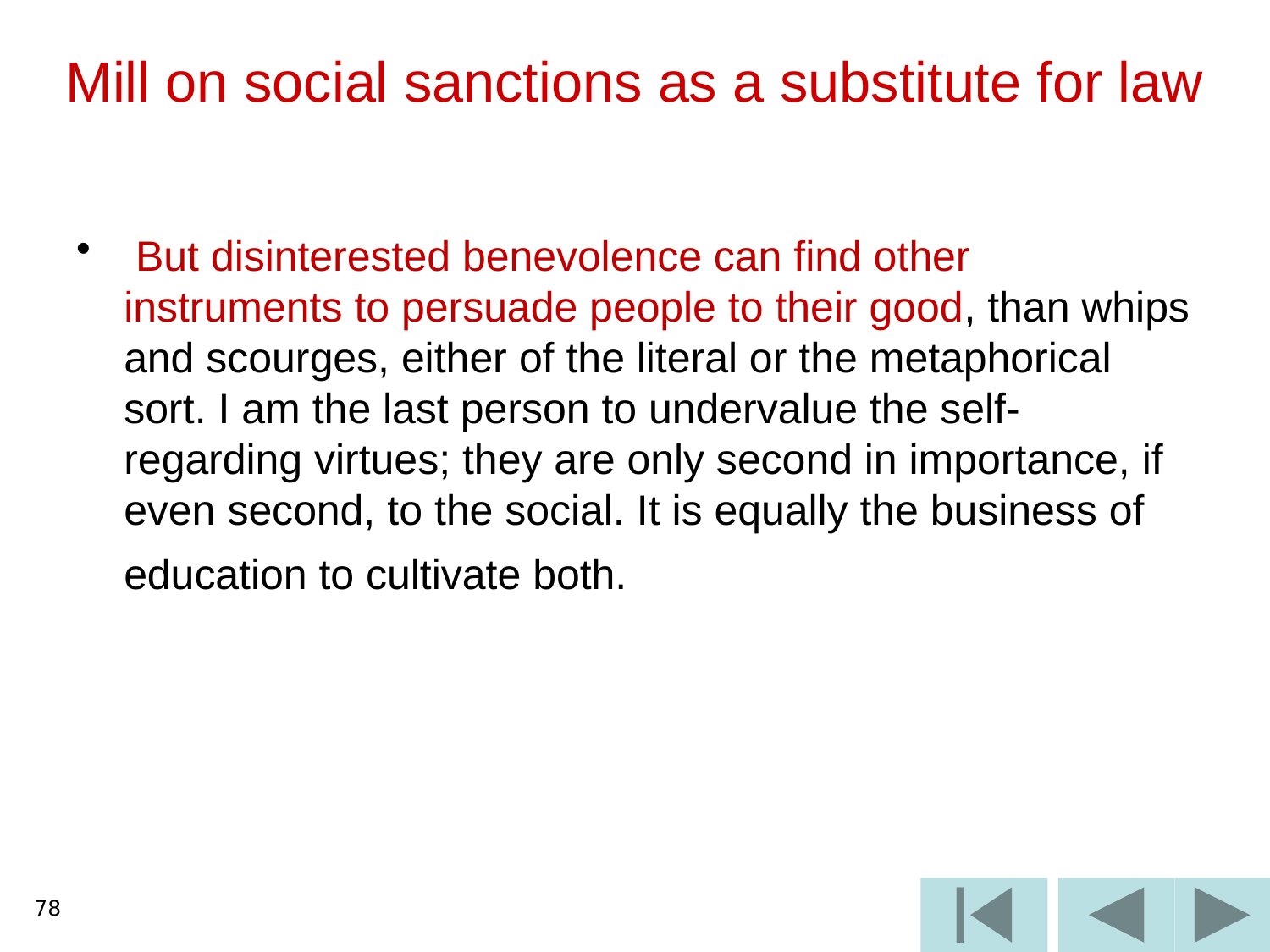

# Mill on social sanctions as a substitute for law
 But disinterested benevolence can find other instruments to persuade people to their good, than whips and scourges, either of the literal or the metaphorical sort. I am the last person to undervalue the self-regarding virtues; they are only second in importance, if even second, to the social. It is equally the business of education to cultivate both.
78